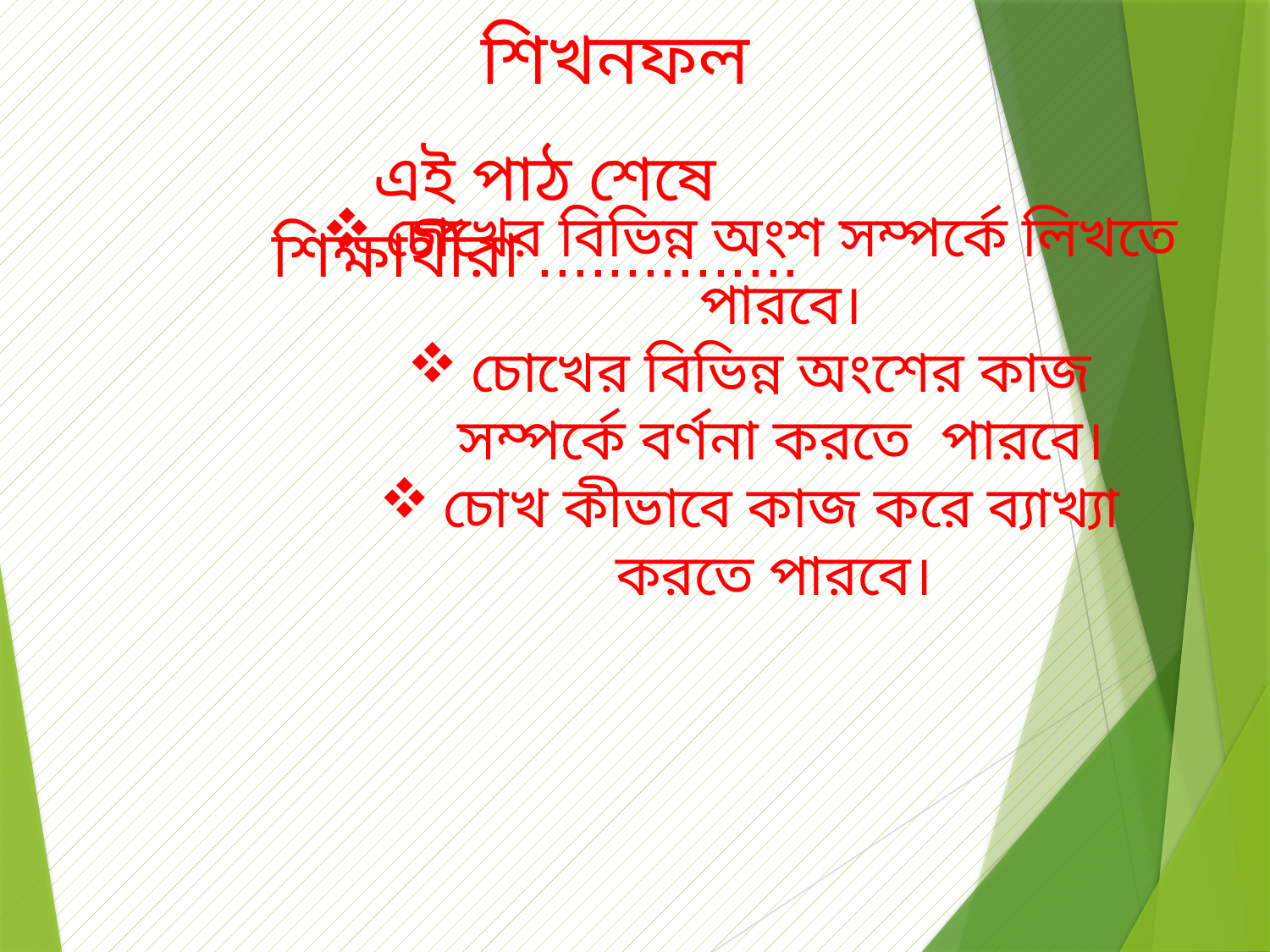

শিখনফল
এই পাঠ শেষে শিক্ষার্থীরা ...............
চোখের বিভিন্ন অংশ সম্পর্কে লিখতে পারবে।
চোখের বিভিন্ন অংশের কাজ সম্পর্কে বর্ণনা করতে  পারবে।
চোখ কীভাবে কাজ করে ব্যাখ্যা করতে পারবে।